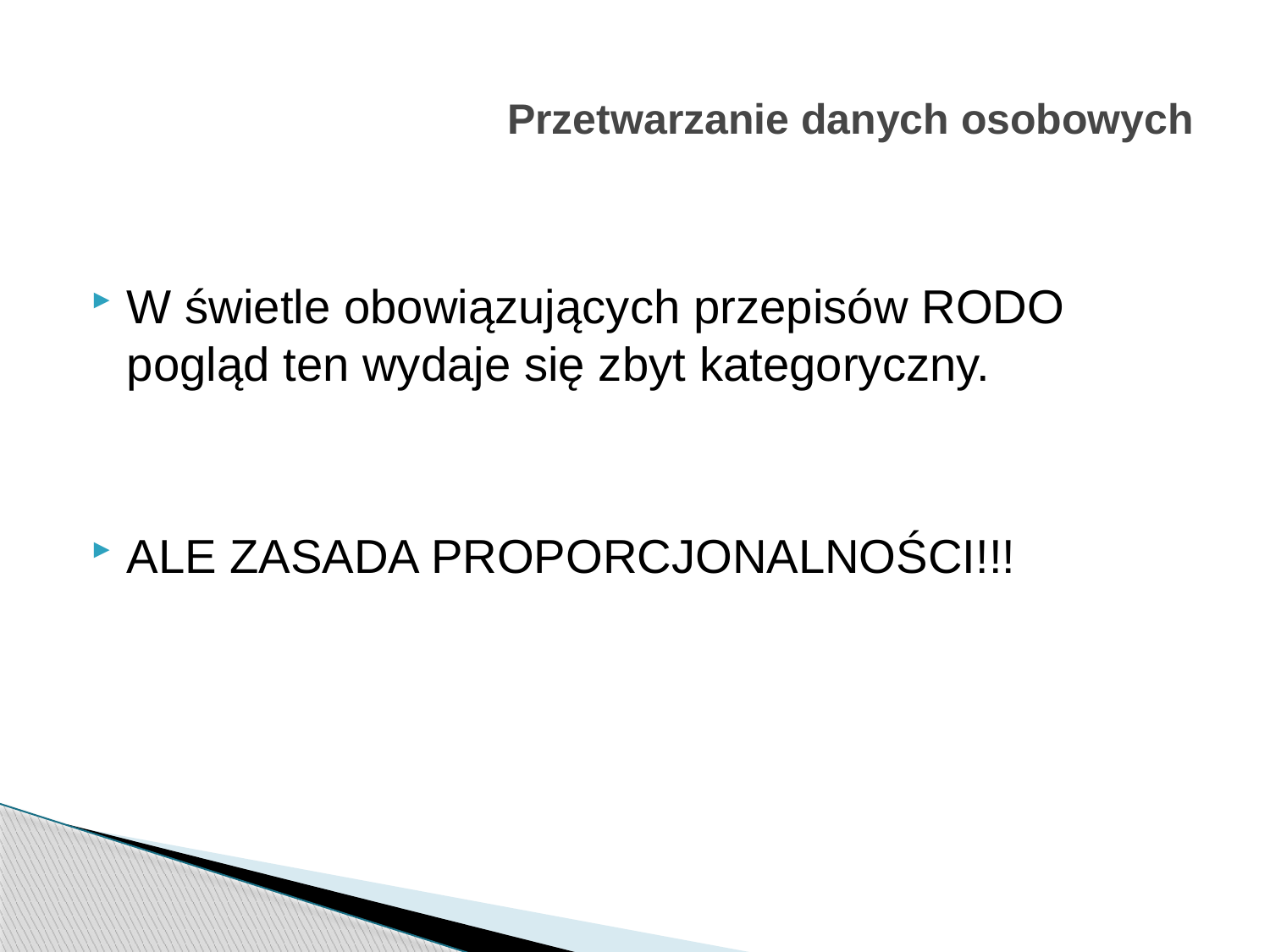

# Przetwarzanie danych osobowych

W świetle obowiązujących przepisów RODO pogląd ten wydaje się zbyt kategoryczny.

ALE ZASADA PROPORCJONALNOŚCI!!!